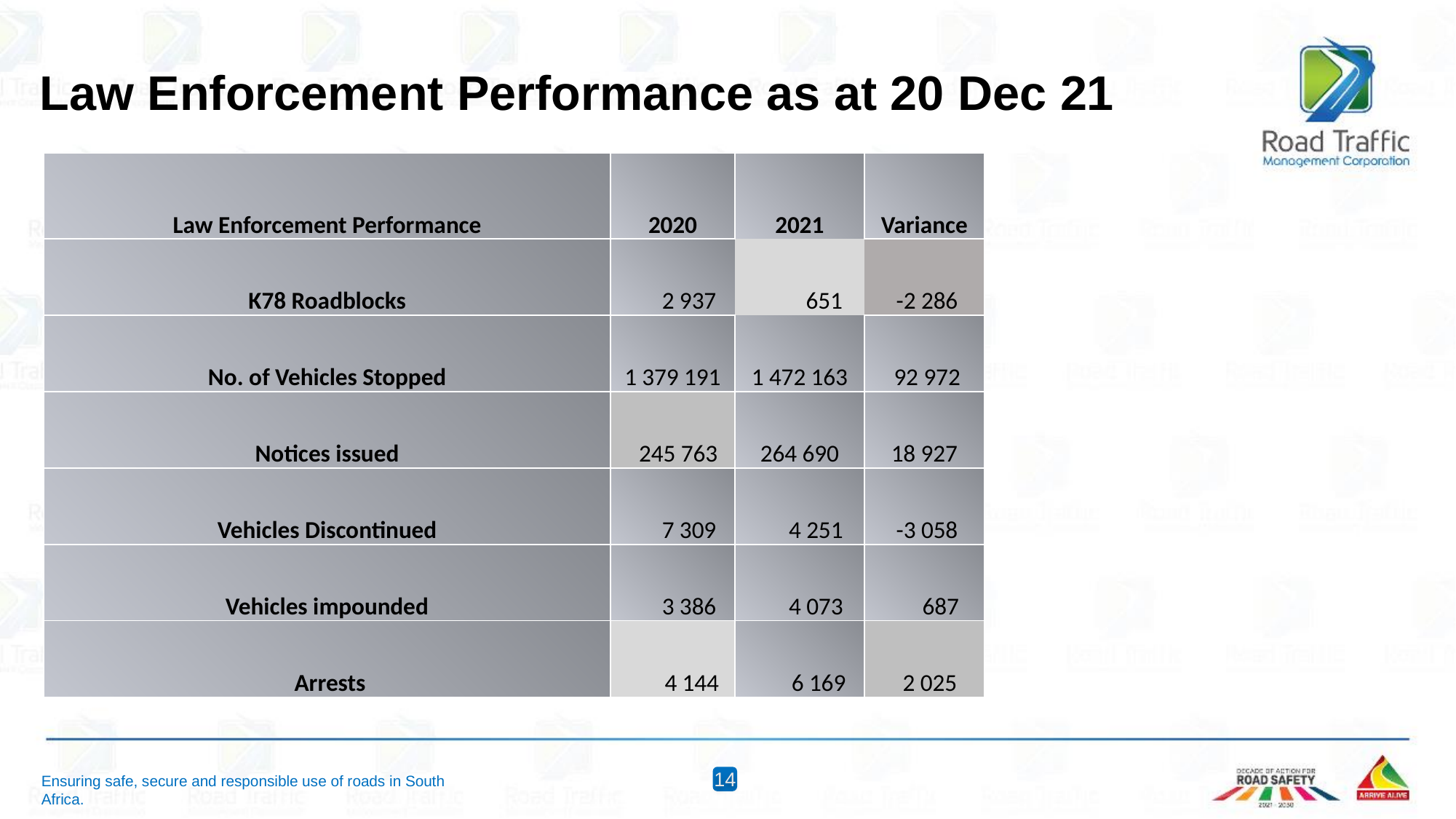

# Law Enforcement Performance as at 20 Dec 21
| Law Enforcement Performance | 2020 | 2021 | Variance |
| --- | --- | --- | --- |
| K78 Roadblocks | 2 937 | 651 | -2 286 |
| No. of Vehicles Stopped | 1 379 191 | 1 472 163 | 92 972 |
| Notices issued | 245 763 | 264 690 | 18 927 |
| Vehicles Discontinued | 7 309 | 4 251 | -3 058 |
| Vehicles impounded | 3 386 | 4 073 | 687 |
| Arrests | 4 144 | 6 169 | 2 025 |